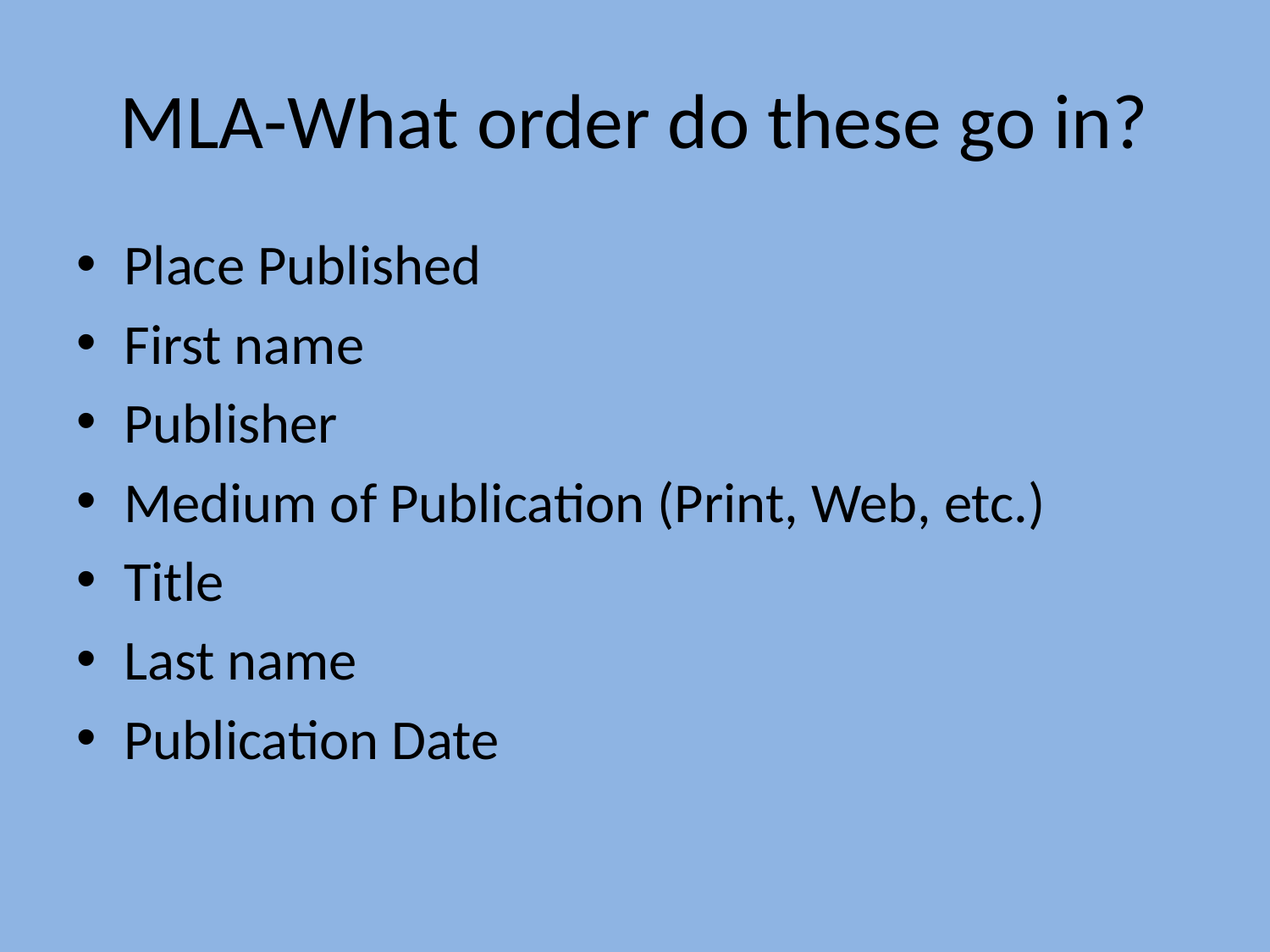

# MLA-What order do these go in?
Place Published
First name
Publisher
Medium of Publication (Print, Web, etc.)
Title
Last name
Publication Date